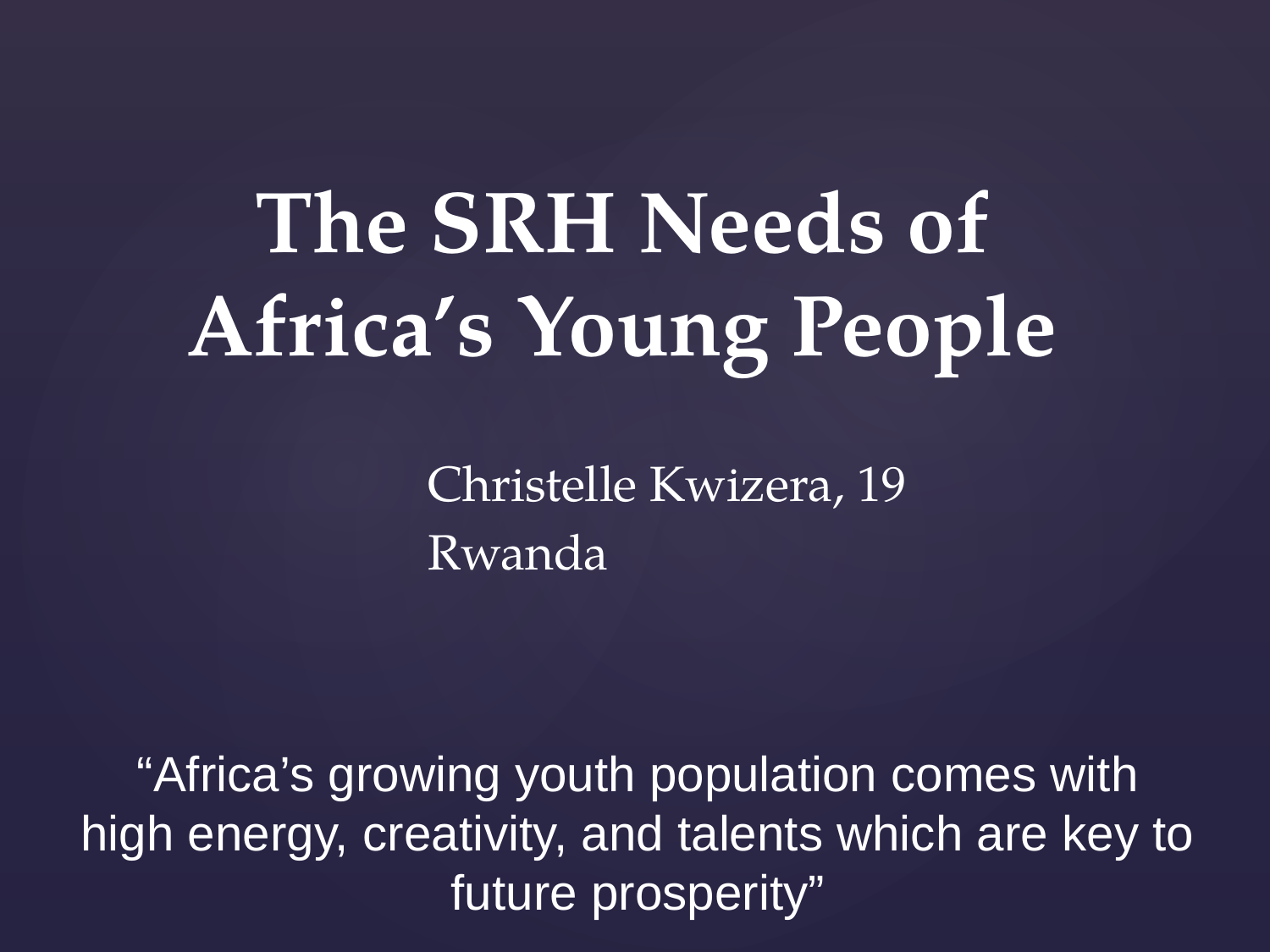

# The SRH Needs of Africa’s Young People

Christelle Kwizera, 19
Rwanda
“Africa’s growing youth population comes with
high energy, creativity, and talents which are key to future prosperity”